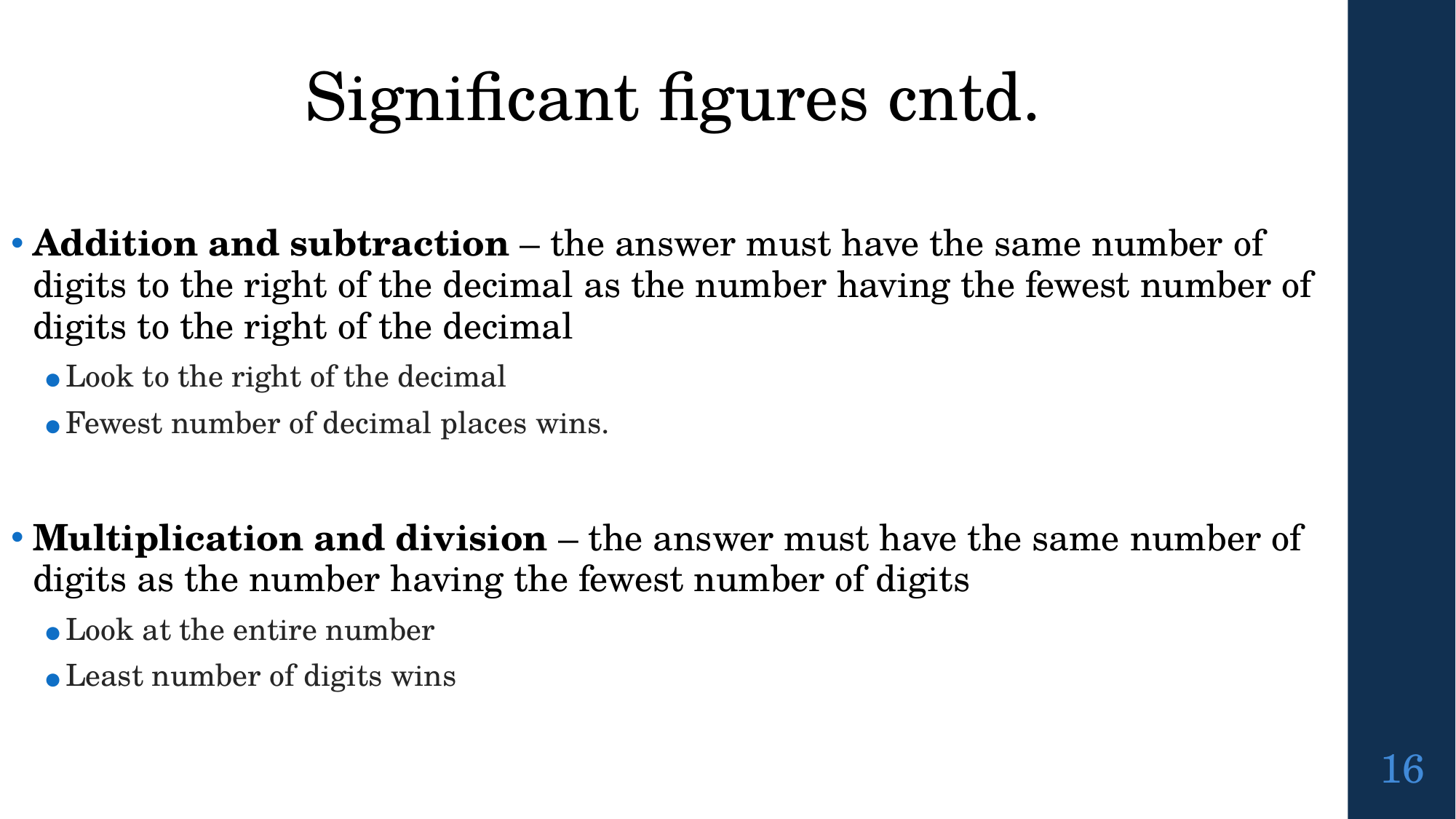

# Significant figures cntd.
Addition and subtraction – the answer must have the same number of digits to the right of the decimal as the number having the fewest number of digits to the right of the decimal
Look to the right of the decimal
Fewest number of decimal places wins.

Multiplication and division – the answer must have the same number of digits as the number having the fewest number of digits
Look at the entire number
Least number of digits wins
16